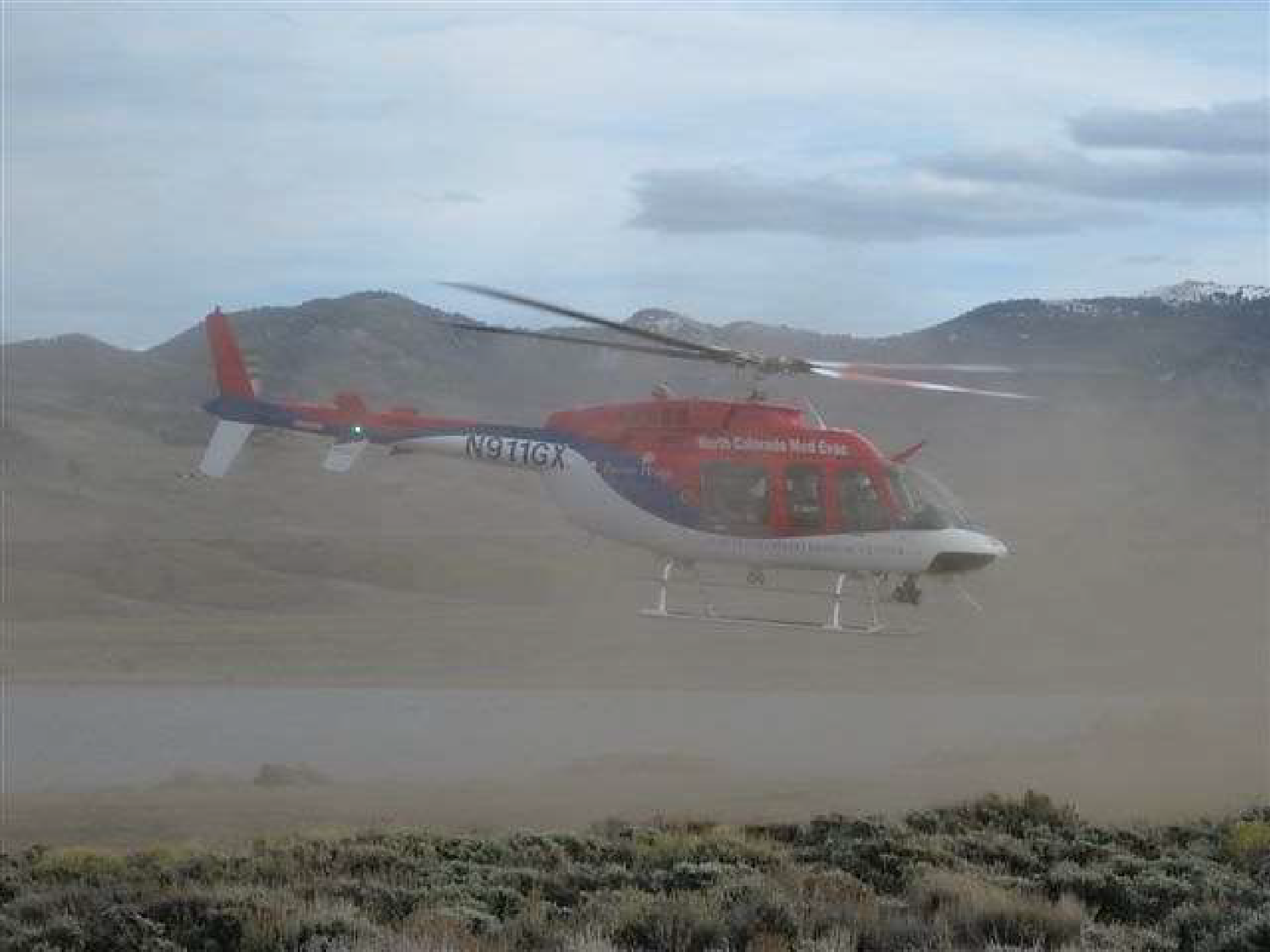

NORTH COLORADO MED EVAC - HELICOPTER SAFETY AND SEARCH ASSIST TRAINING	12